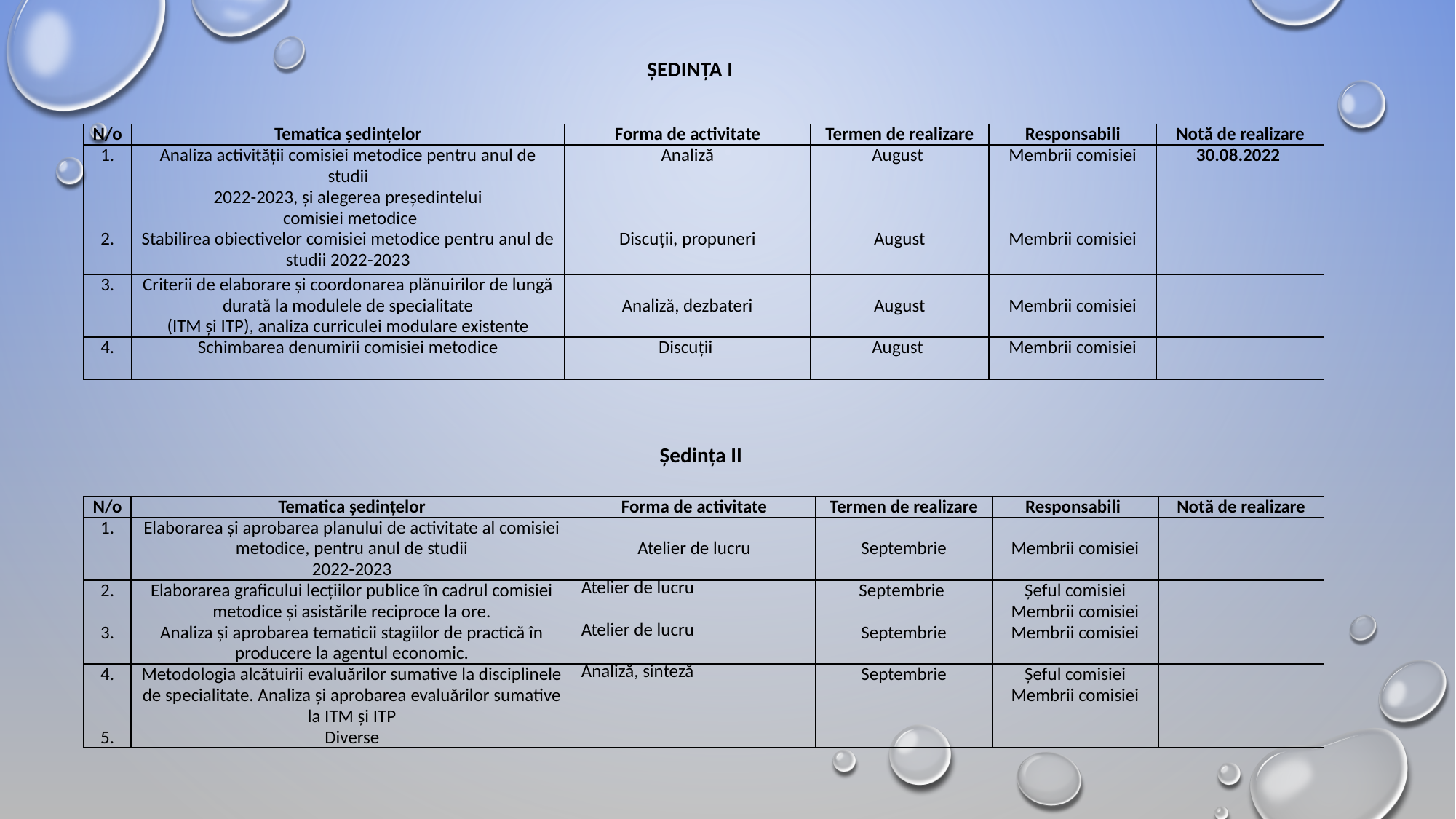

ȘEDINȚA I
| N/o | Tematica ședințelor | Forma de activitate | Termen de realizare | Responsabili | Notă de realizare |
| --- | --- | --- | --- | --- | --- |
| 1. | Analiza activității comisiei metodice pentru anul de studii 2022-2023, și alegerea președintelui comisiei metodice | Analiză | August | Membrii comisiei | 30.08.2022 |
| 2. | Stabilirea obiectivelor comisiei metodice pentru anul de studii 2022-2023 | Discuții, propuneri | August | Membrii comisiei |  |
| 3. | Criterii de elaborare și coordonarea plănuirilor de lungă durată la modulele de specialitate (ITM și ITP), analiza curriculei modulare existente | Analiză, dezbateri | August | Membrii comisiei |  |
| 4. | Schimbarea denumirii comisiei metodice | Discuții | August | Membrii comisiei |  |
                    Ședința II

| N/o | Tematica ședințelor | Forma de activitate | Termen de realizare | Responsabili | Notă de realizare |
| --- | --- | --- | --- | --- | --- |
| 1. | Elaborarea și aprobarea planului de activitate al comisiei metodice, pentru anul de studii 2022-2023 | Atelier de lucru | Septembrie | Membrii comisiei |  |
| 2. | Elaborarea graficului lecțiilor publice în cadrul comisiei metodice și asistările reciproce la ore. | Atelier de lucru | Septembrie | Șeful comisiei Membrii comisiei |  |
| 3. | Analiza și aprobarea tematicii stagiilor de practică în producere la agentul economic. | Atelier de lucru | Septembrie | Membrii comisiei |  |
| 4. | Metodologia alcătuirii evaluărilor sumative la disciplinele de specialitate. Analiza și aprobarea evaluărilor sumative la ITM și ITP | Analiză, sinteză | Septembrie | Șeful comisiei Membrii comisiei |  |
| 5. | Diverse |  |  |  |  |